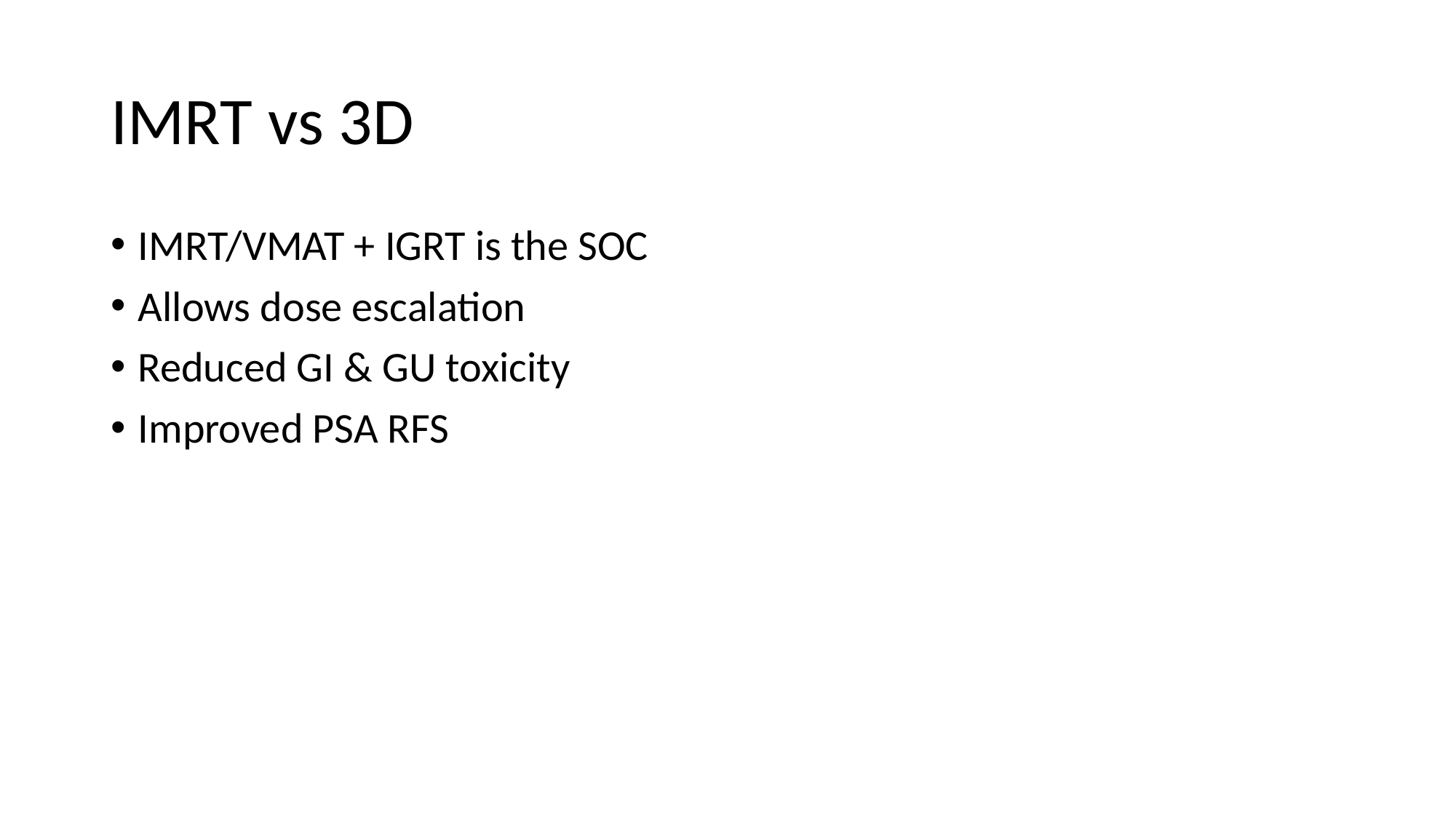

# IMRT vs 3D
IMRT/VMAT + IGRT is the SOC
Allows dose escalation
Reduced GI & GU toxicity
Improved PSA RFS